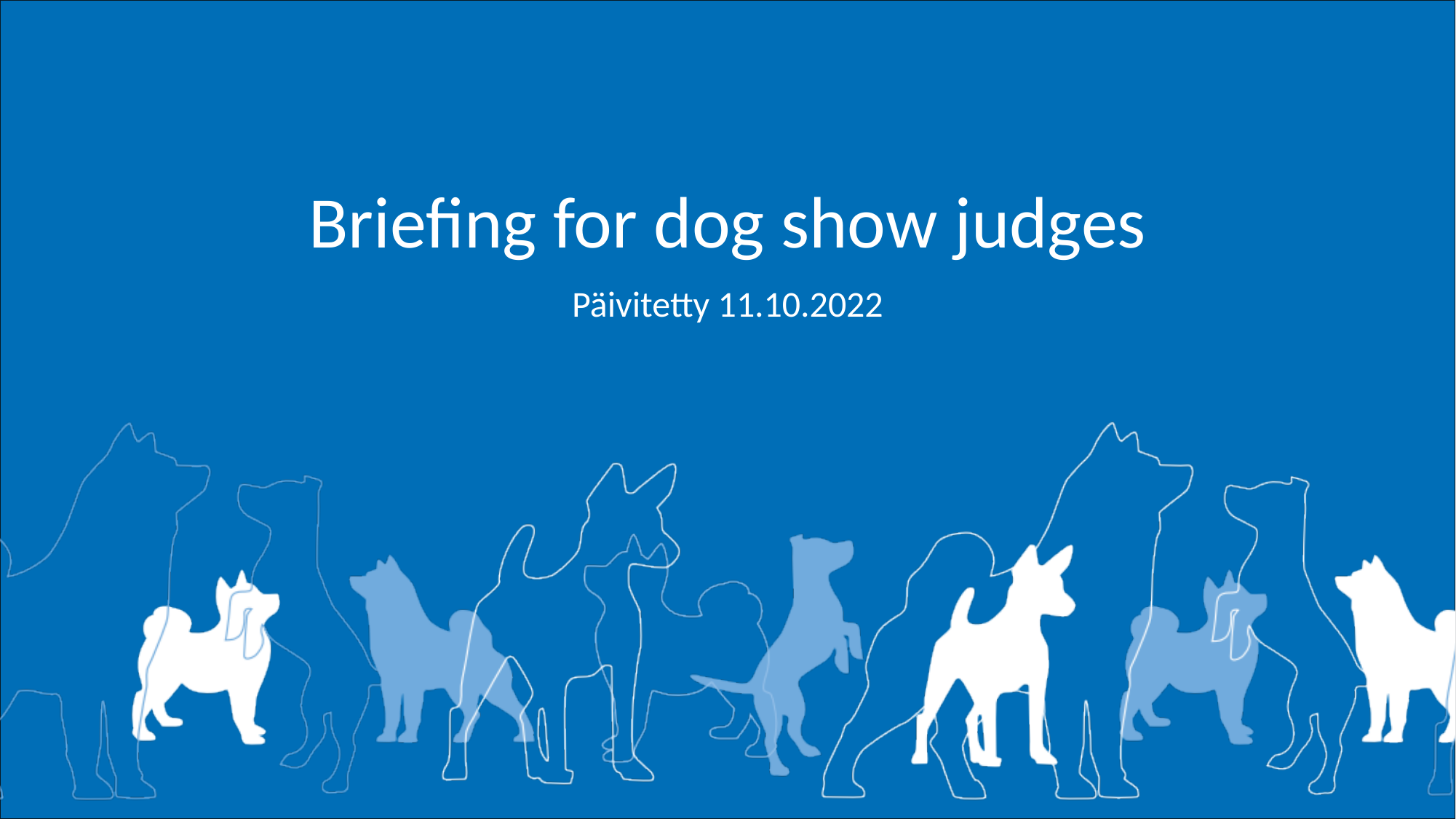

# Briefing for dog show judges
Päivitetty 11.10.2022